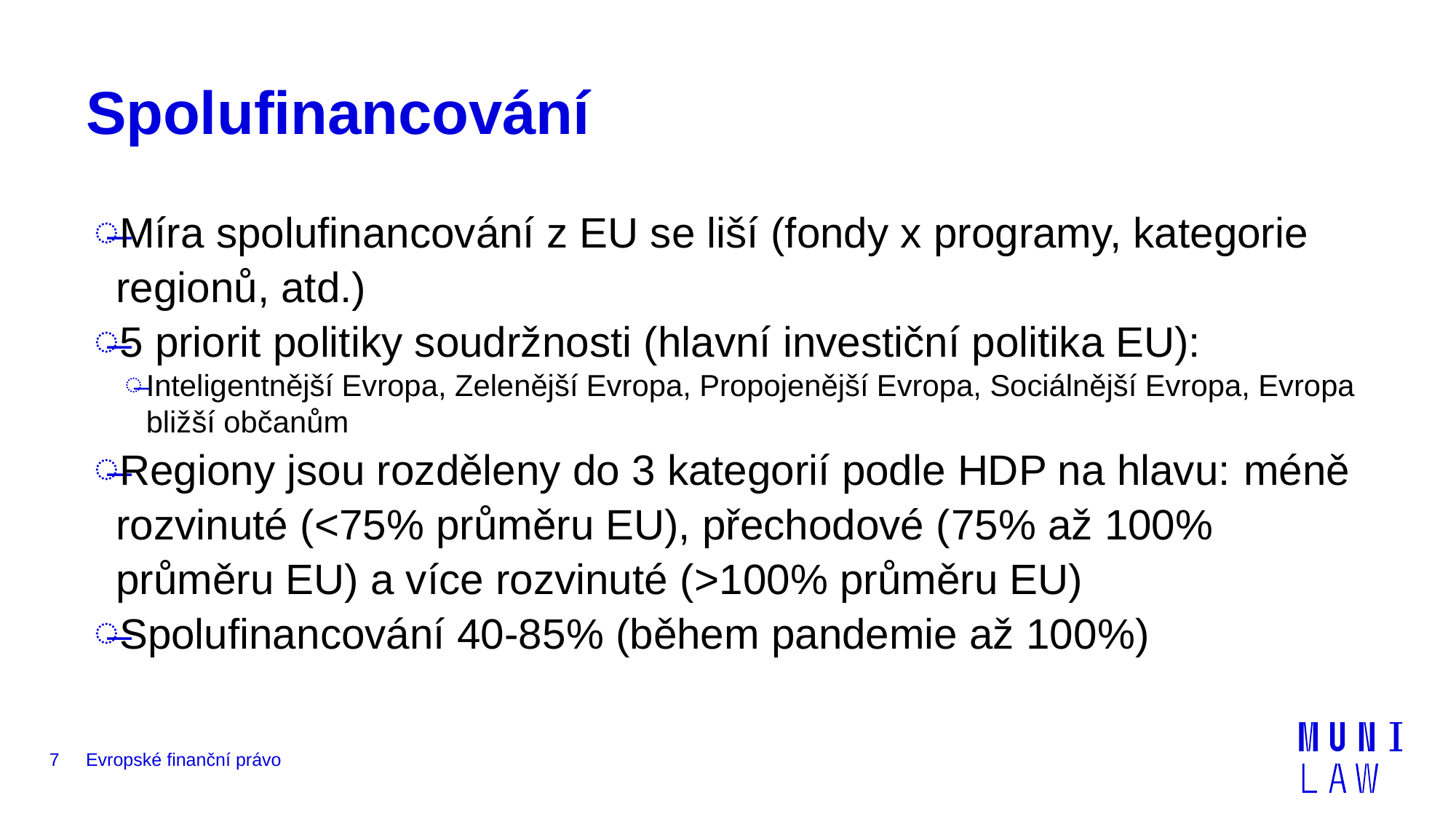

# Spolufinancování
Míra spolufinancování z EU se liší (fondy x programy, kategorie regionů, atd.)
5 priorit politiky soudržnosti (hlavní investiční politika EU):
Inteligentnější Evropa, Zelenější Evropa, Propojenější Evropa, Sociálnější Evropa, Evropa bližší občanům
Regiony jsou rozděleny do 3 kategorií podle HDP na hlavu: méně rozvinuté (<75% průměru EU), přechodové (75% až 100% průměru EU) a více rozvinuté (>100% průměru EU)
Spolufinancování 40-85% (během pandemie až 100%)

7
Evropské finanční právo